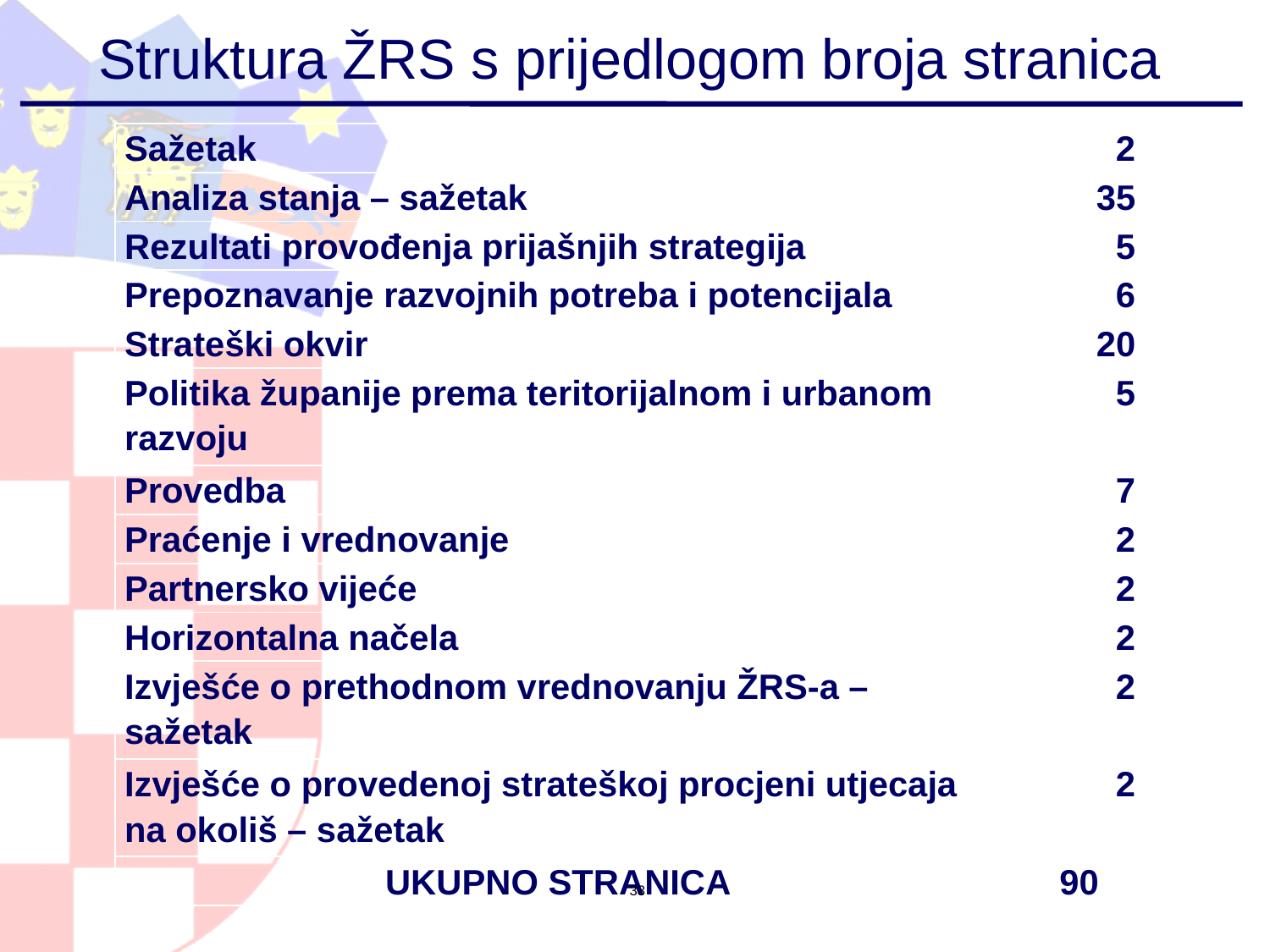

# Struktura ŽRS s prijedlogom broja stranica
| Sažetak | 2 |
| --- | --- |
| Analiza stanja – sažetak | 35 |
| Rezultati provođenja prijašnjih strategija | 5 |
| Prepoznavanje razvojnih potreba i potencijala | 6 |
| Strateški okvir | 20 |
| Politika županije prema teritorijalnom i urbanom razvoju | 5 |
| Provedba | 7 |
| Praćenje i vrednovanje | 2 |
| Partnersko vijeće | 2 |
| Horizontalna načela | 2 |
| Izvješće o prethodnom vrednovanju ŽRS-a – sažetak | 2 |
| Izvješće o provedenoj strateškoj procjeni utjecaja na okoliš – sažetak | 2 |
| UKUPNO STRANICA | 90 |
33